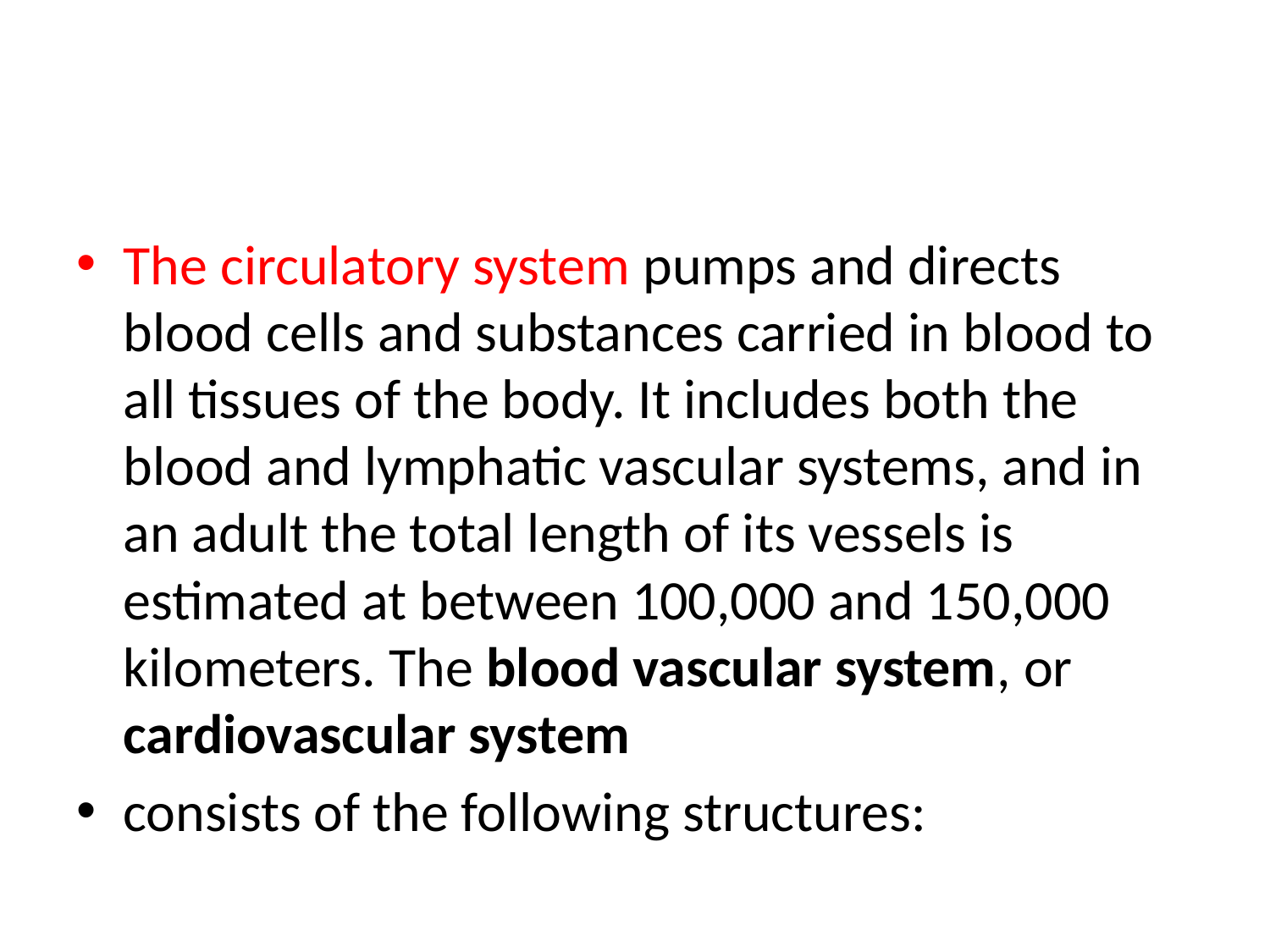

#
The circulatory system pumps and directs blood cells and substances carried in blood to all tissues of the body. It includes both the blood and lymphatic vascular systems, and in an adult the total length of its vessels is estimated at between 100,000 and 150,000 kilometers. The blood vascular system, or cardiovascular system
consists of the following structures: